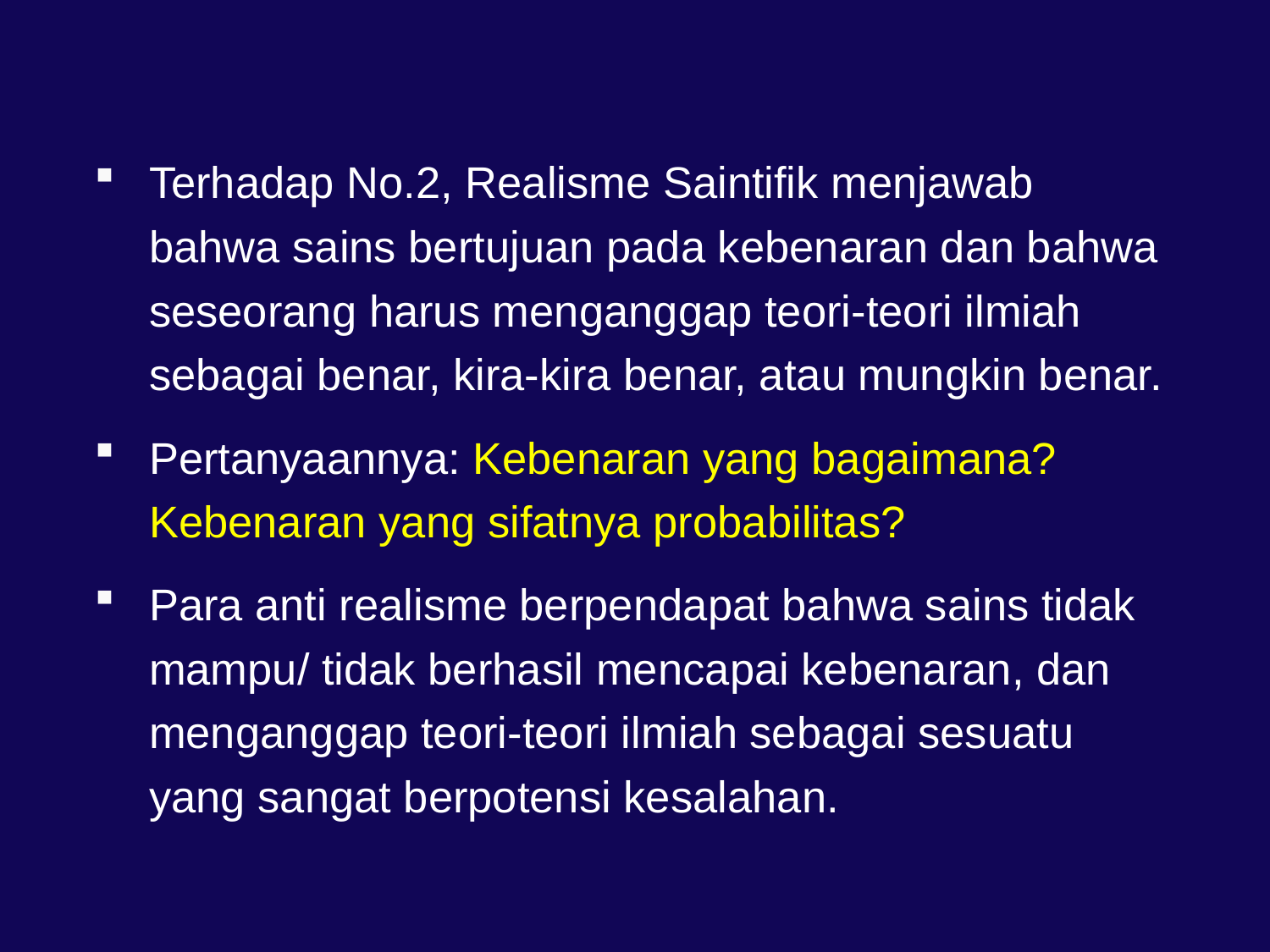

Terhadap No.2, Realisme Saintifik menjawab bahwa sains bertujuan pada kebenaran dan bahwa seseorang harus menganggap teori-teori ilmiah sebagai benar, kira-kira benar, atau mungkin benar.
Pertanyaannya: Kebenaran yang bagaimana? Kebenaran yang sifatnya probabilitas?
Para anti realisme berpendapat bahwa sains tidak mampu/ tidak berhasil mencapai kebenaran, dan menganggap teori-teori ilmiah sebagai sesuatu yang sangat berpotensi kesalahan.